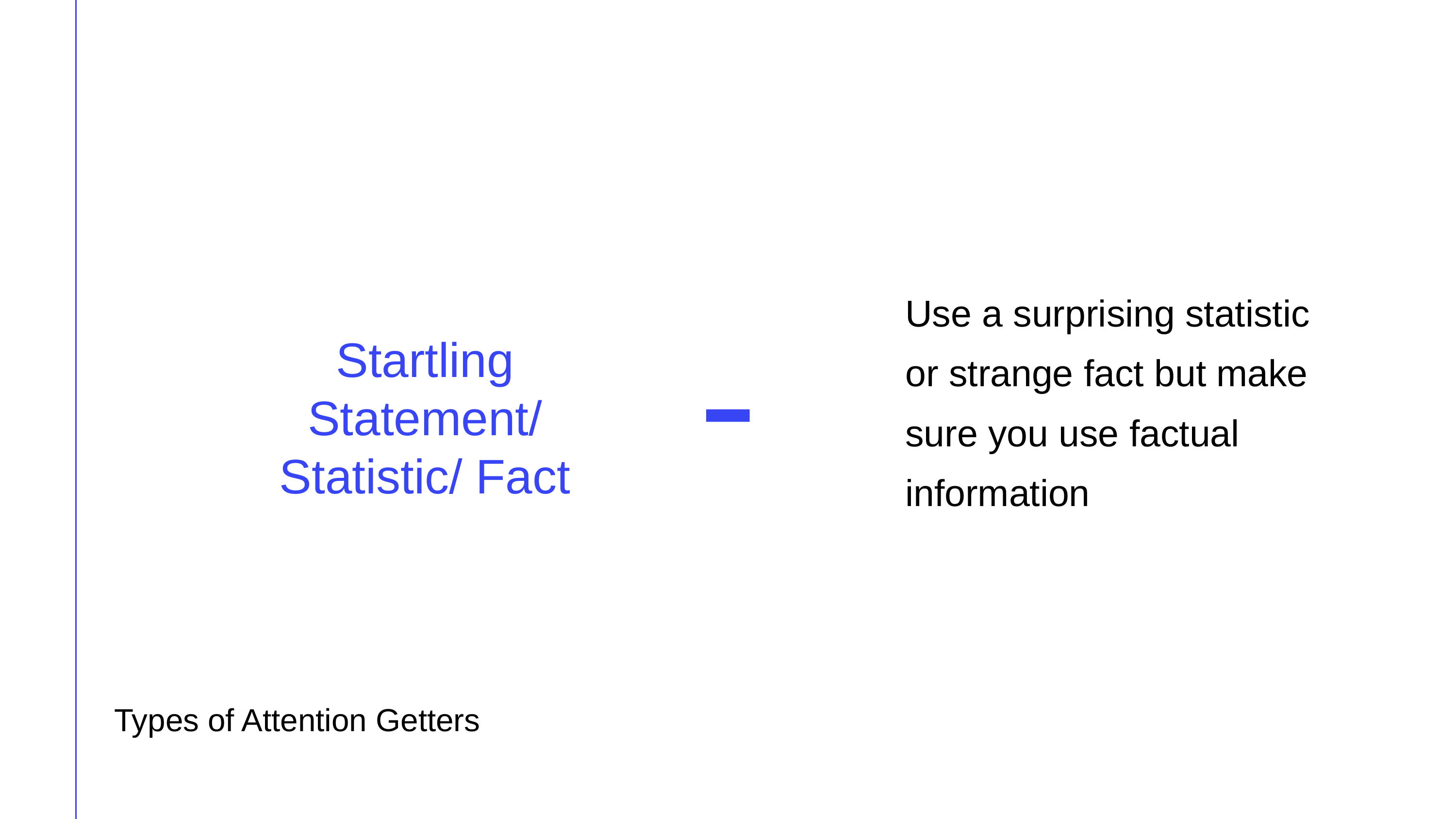

Use a surprising statistic or strange fact but make sure you use factual information
Startling Statement/ Statistic/ Fact

Types of Attention Getters